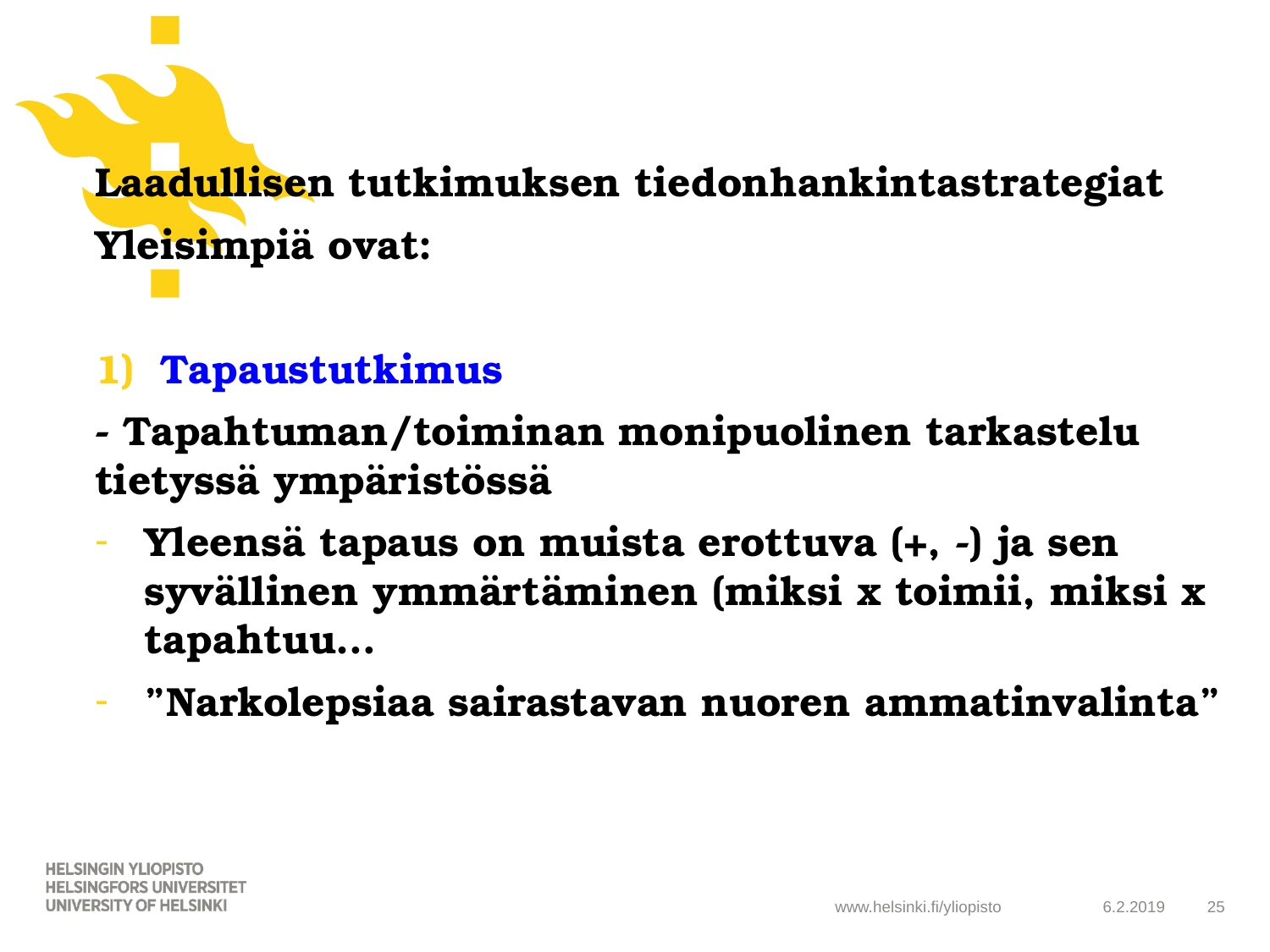

Laadullisen tutkimuksen tiedonhankintastrategiat
Yleisimpiä ovat:

Tapaustutkimus
- Tapahtuman/toiminan monipuolinen tarkastelu tietyssä ympäristössä
Yleensä tapaus on muista erottuva (+, -) ja sen syvällinen ymmärtäminen (miksi x toimii, miksi x tapahtuu…
”Narkolepsiaa sairastavan nuoren ammatinvalinta”

6.2.2019
25